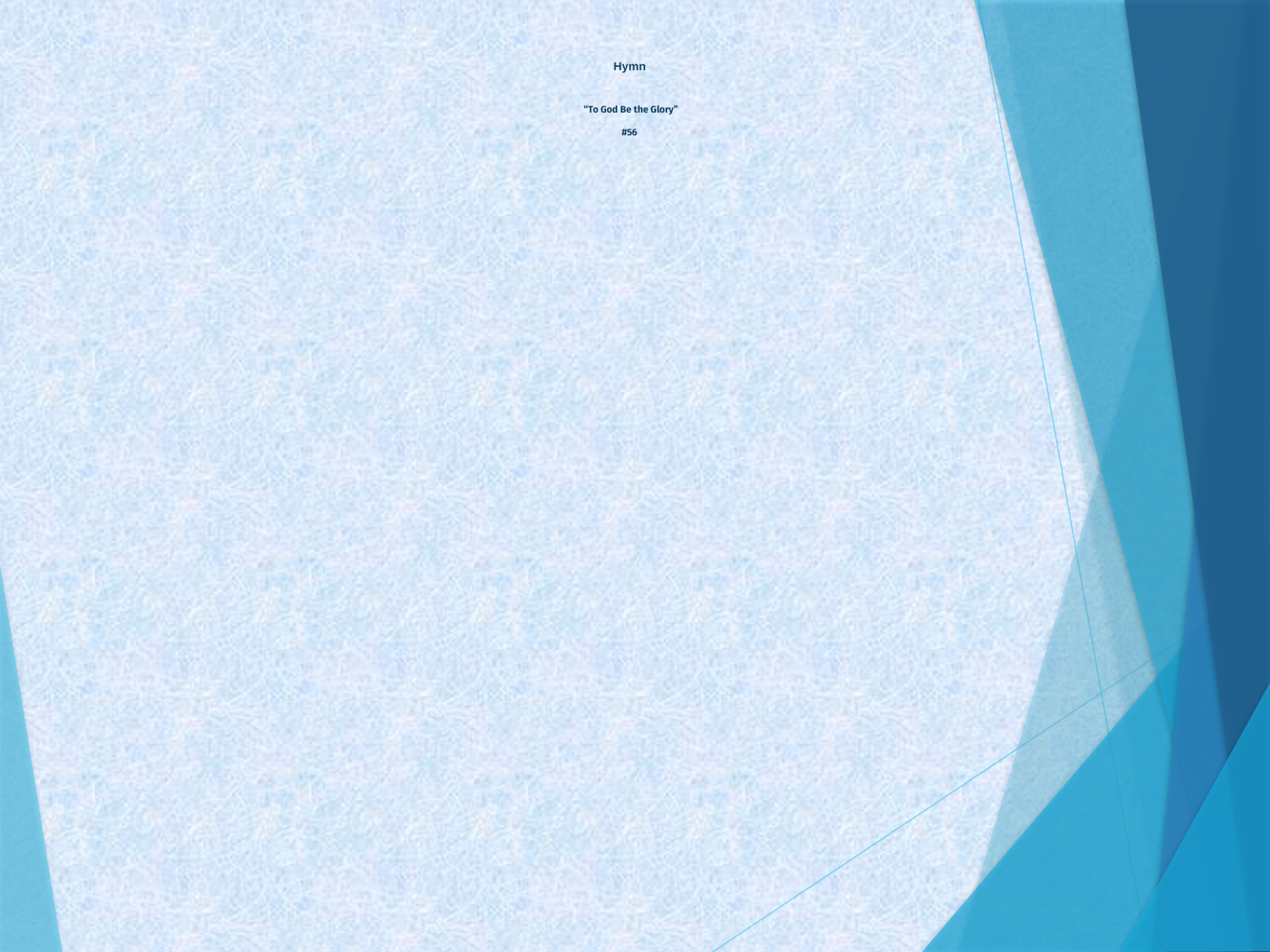

# Hymn “To God Be the Glory” #56